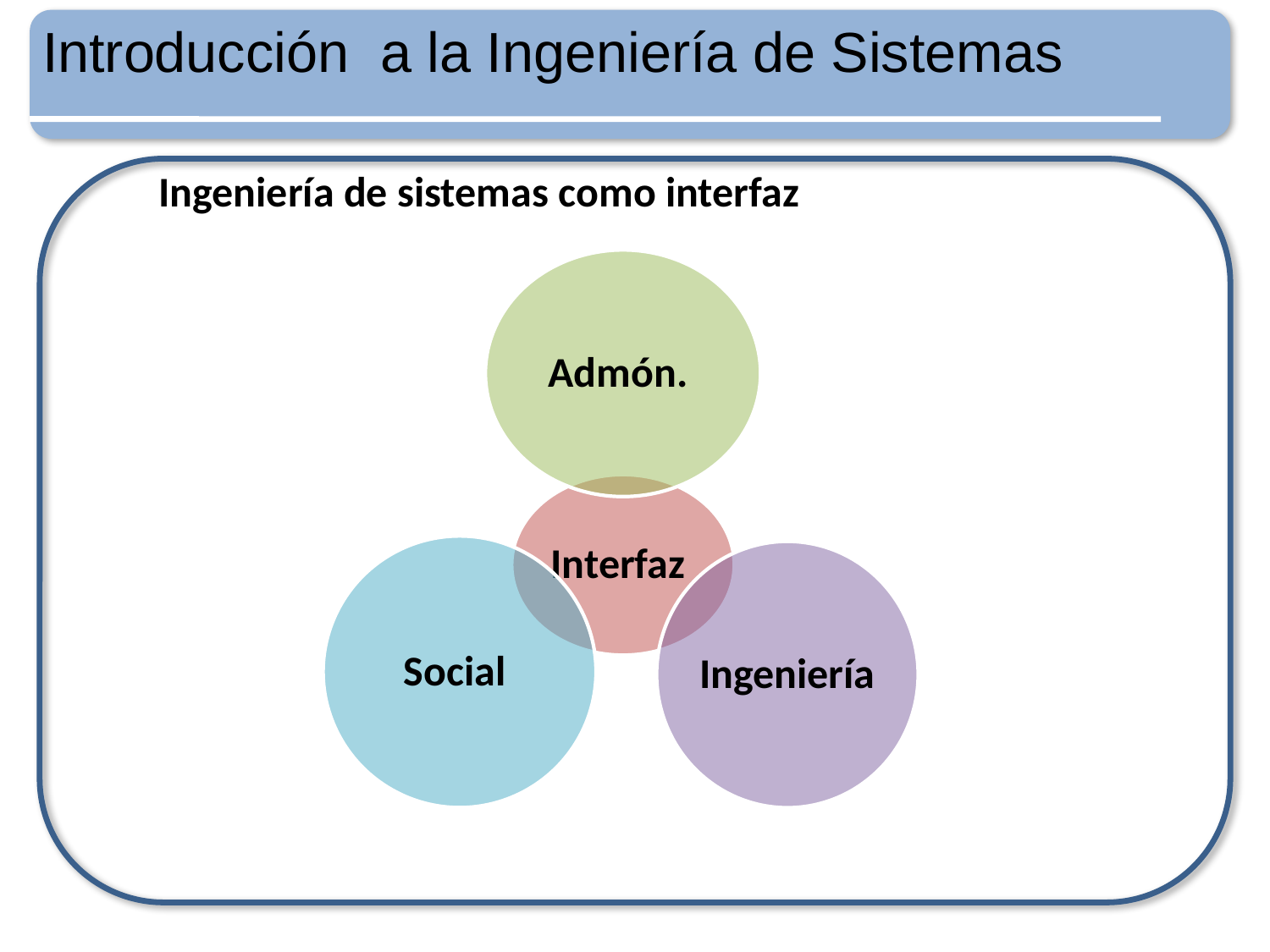

Introducción  a la Ingeniería de Sistemas
Ingeniería de sistemas como interfaz

Interfaz
Admón.
Ingeniería
Social